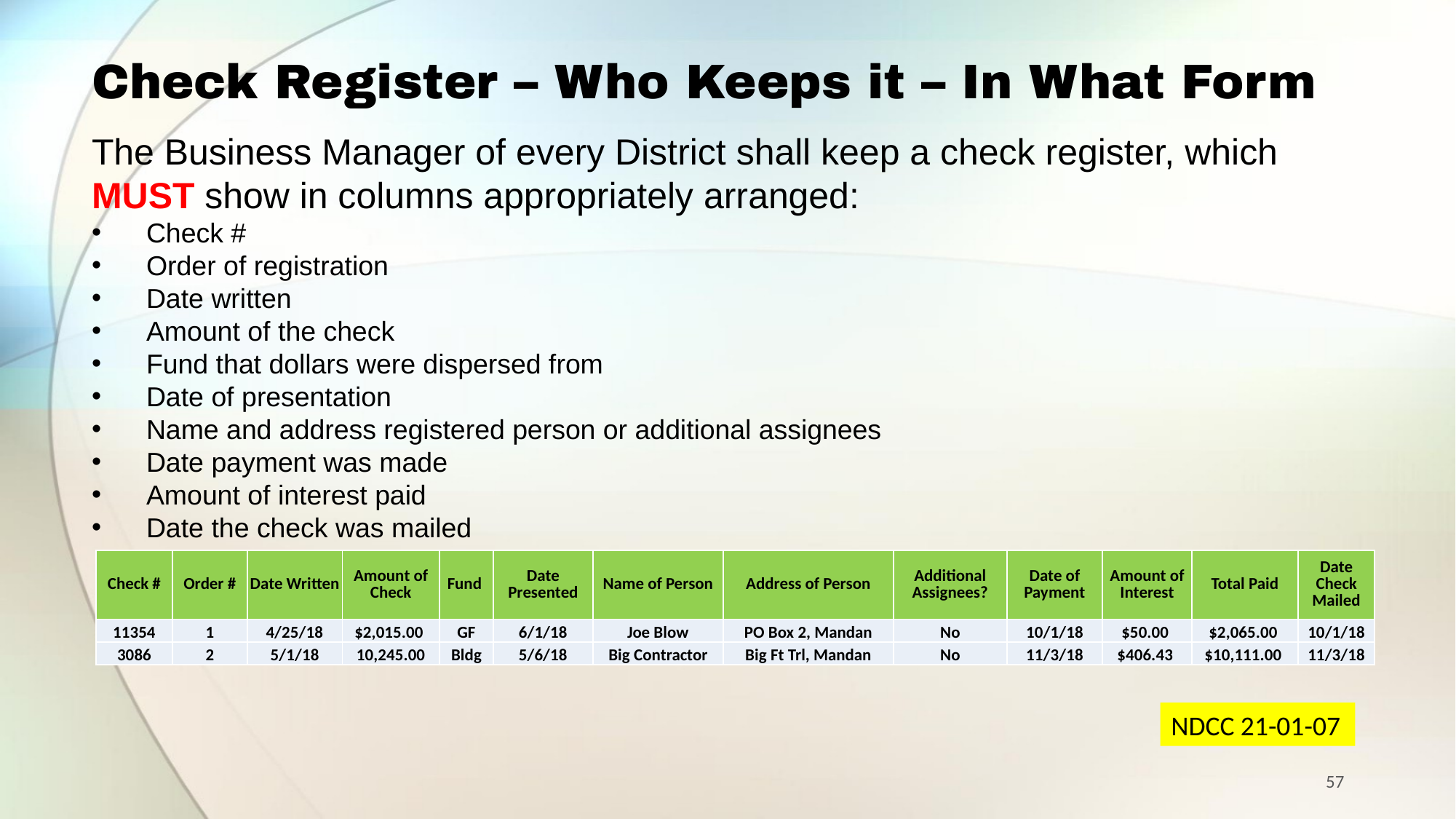

Check Register – Who Keeps it – In What Form

The Business Manager of every District shall keep a check register, which MUST show in columns appropriately arranged:
Check #
Order of registration
Date written
Amount of the check
Fund that dollars were dispersed from
Date of presentation
Name and address registered person or additional assignees
Date payment was made
Amount of interest paid
Date the check was mailed
| Check # | Order # | Date Written | Amount of Check | Fund | Date Presented | Name of Person | Address of Person | Additional Assignees? | Date of Payment | Amount of Interest | Total Paid | Date Check Mailed |
| --- | --- | --- | --- | --- | --- | --- | --- | --- | --- | --- | --- | --- |
| 11354 | 1 | 4/25/18 | $2,015.00 | GF | 6/1/18 | Joe Blow | PO Box 2, Mandan | No | 10/1/18 | $50.00 | $2,065.00 | 10/1/18 |
| 3086 | 2 | 5/1/18 | 10,245.00 | Bldg | 5/6/18 | Big Contractor | Big Ft Trl, Mandan | No | 11/3/18 | $406.43 | $10,111.00 | 11/3/18 |
NDCC 21-01-07
57